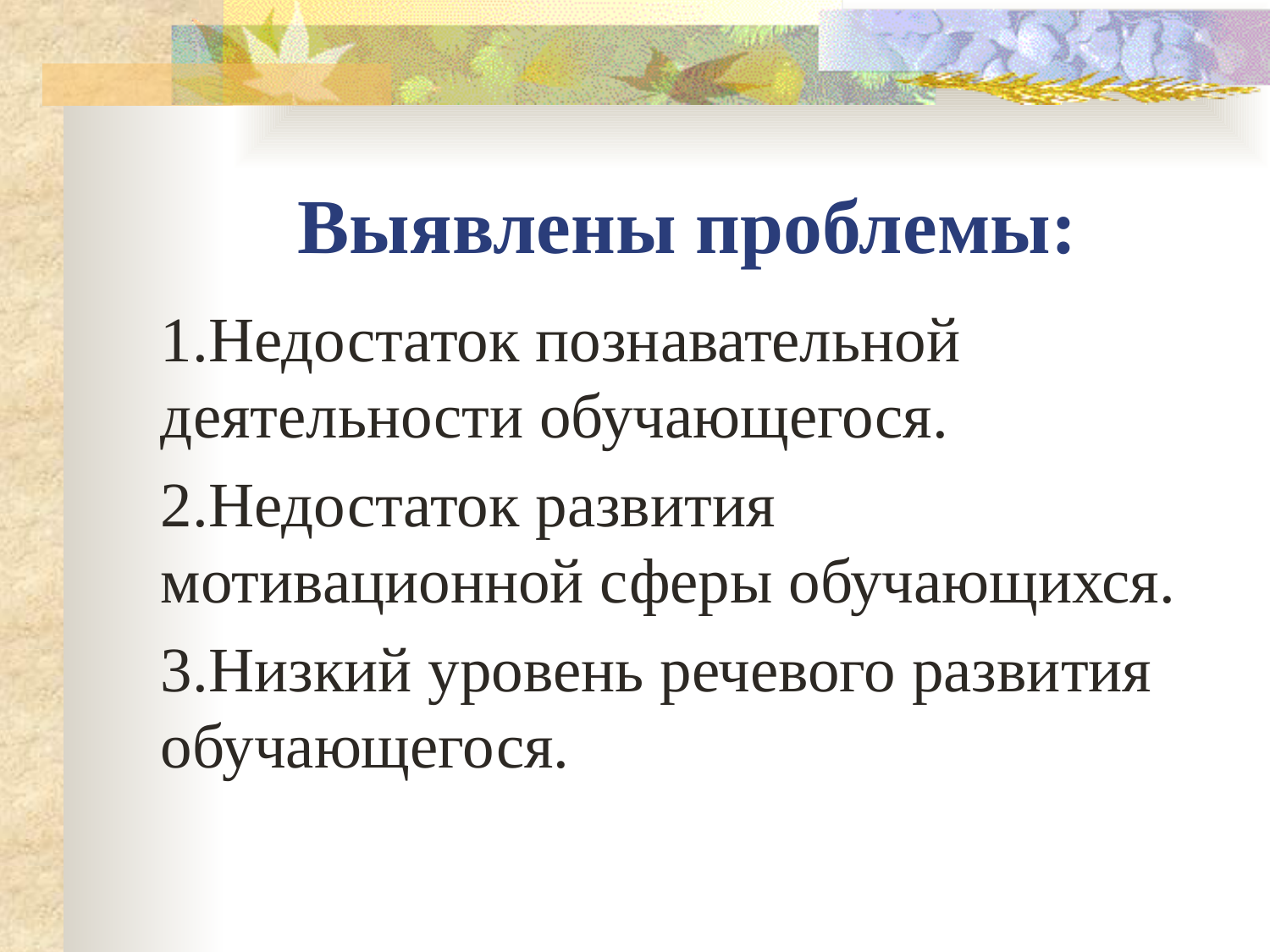

# Выявлены проблемы:
1.Недостаток познавательной деятельности обучающегося.
2.Недостаток развития мотивационной сферы обучающихся.
3.Низкий уровень речевого развития обучающегося.